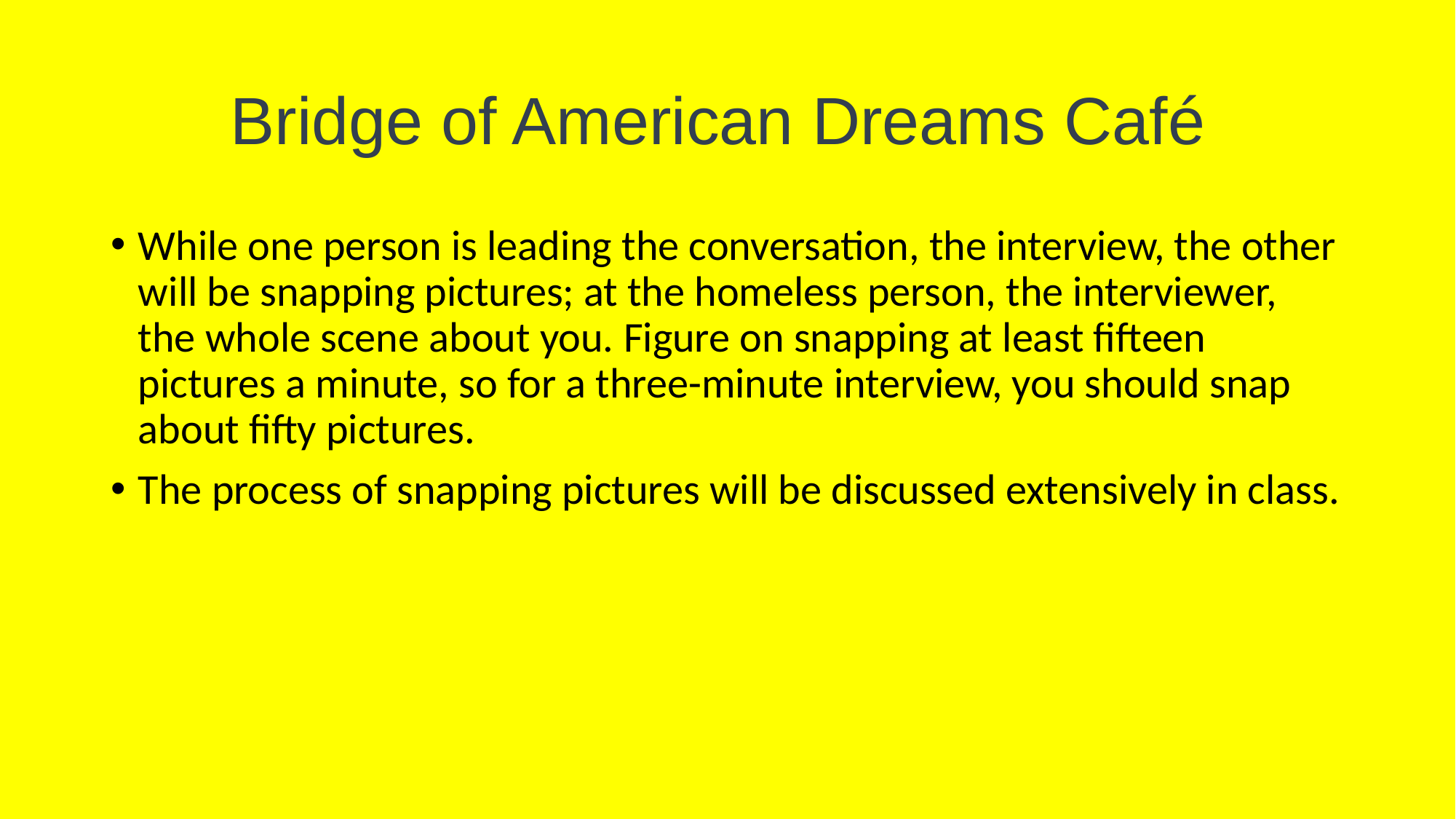

# Bridge of American Dreams Café
While one person is leading the conversation, the interview, the other will be snapping pictures; at the homeless person, the interviewer, the whole scene about you. Figure on snapping at least fifteen pictures a minute, so for a three-minute interview, you should snap about fifty pictures.
The process of snapping pictures will be discussed extensively in class.